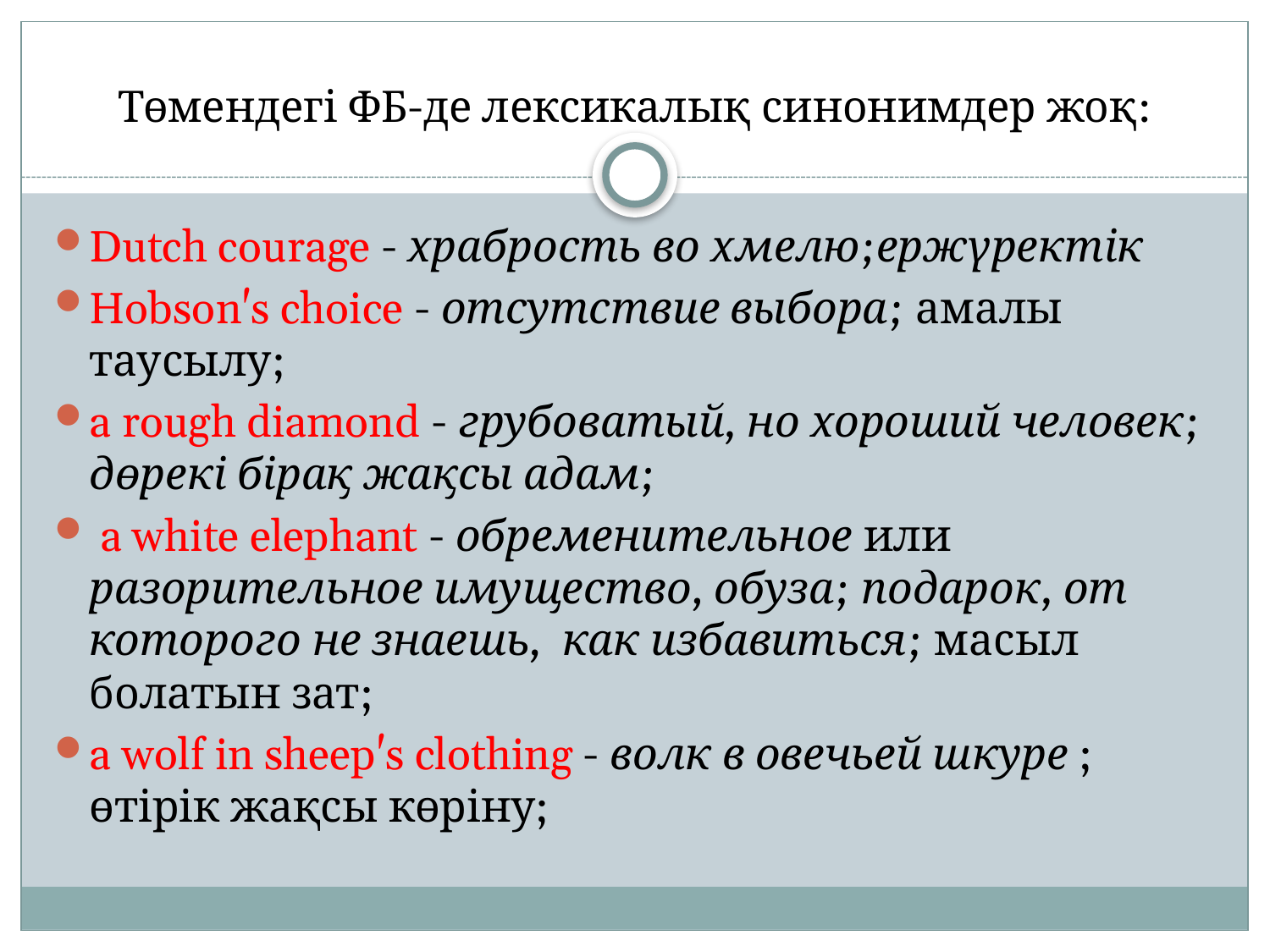

# Төмендегі ФБ-де лексикалық синонимдер жоқ:
Dutch courage - храбрость во хмелю;ержүректік
Hobson's choice - отсутствие выбора; амалы таусылу;
a rough diamond - грубоватый, но хороший человек; дөрекі бірақ жақсы адам;
 a white elephant - обременительное или разорительное имущество, обуза; подарок, от которого не знаешь,  как избавиться; масыл болатын зат;
a wolf in sheep's clothing - волк в овечьей шкуре ; өтірік жақсы көріну;